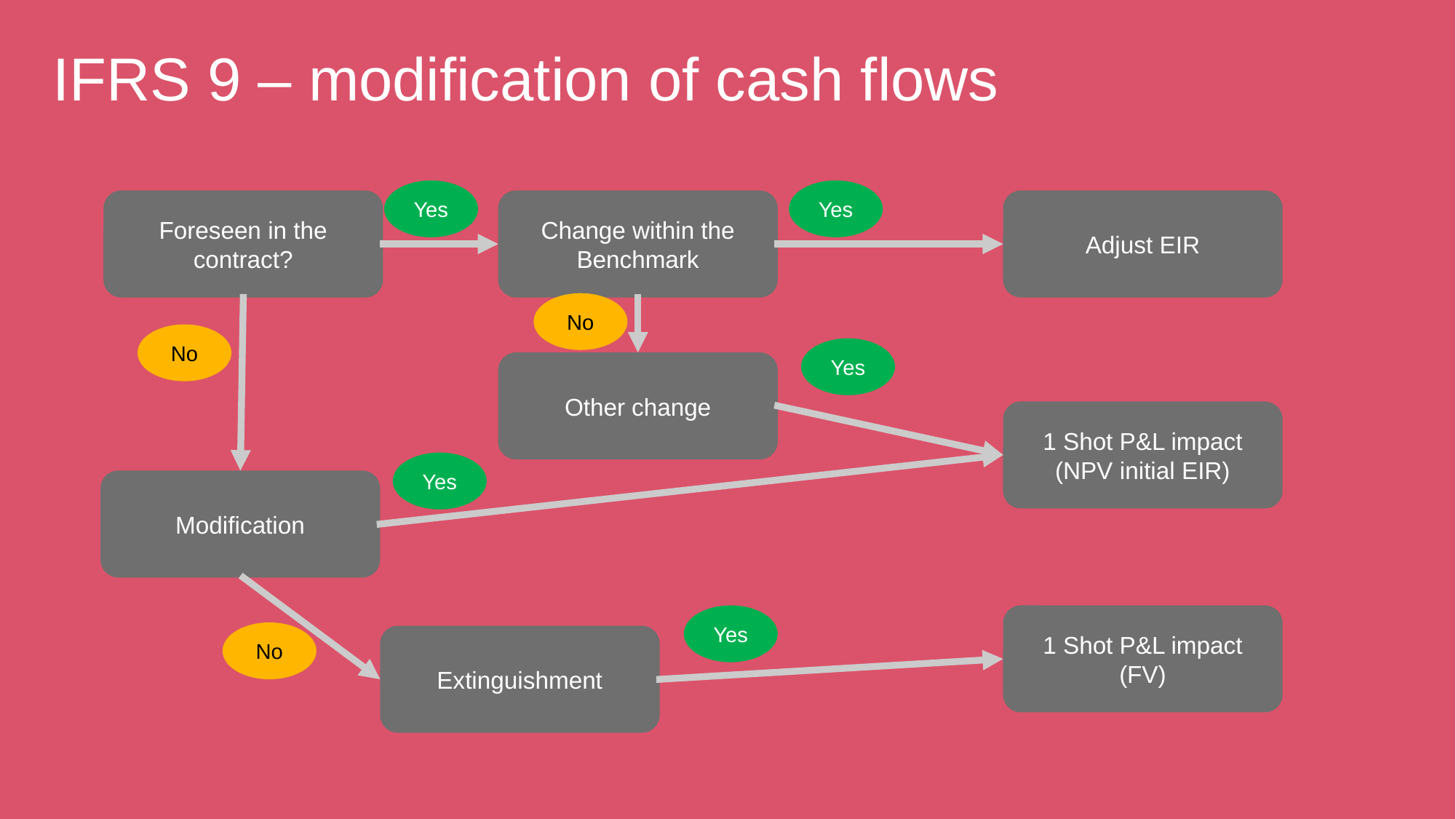

# IFRS 9 – modification of cash flows
Yes
Yes
Foreseen in the contract?
Change within the Benchmark
Adjust EIR
No
No
Yes
Other change
1 Shot P&L impact
(NPV initial EIR)
Yes
Modification
Yes
1 Shot P&L impact
(FV)
No
Extinguishment